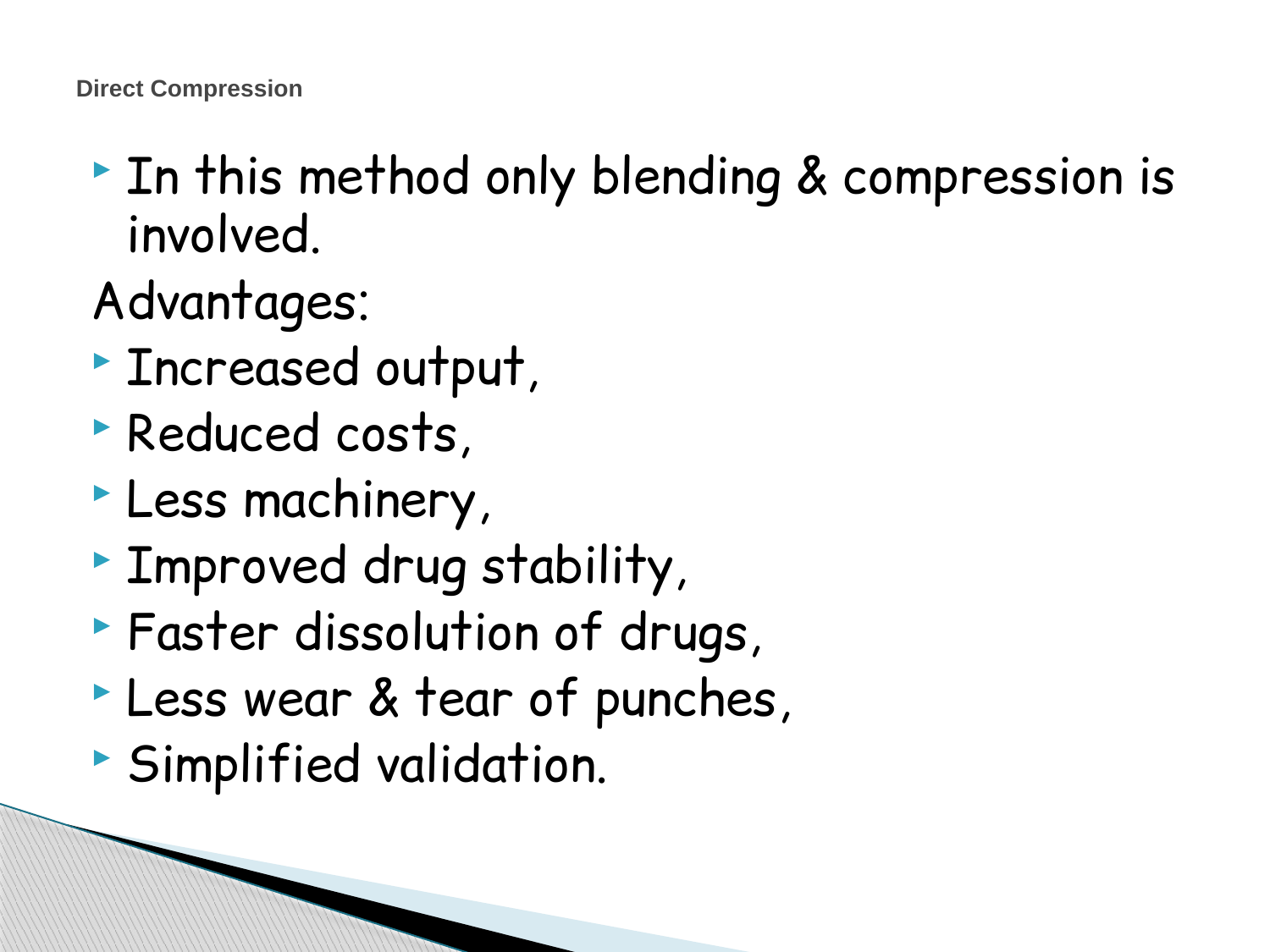

# Direct Compression
In this method only blending & compression is involved.
Advantages:
Increased output,
Reduced costs,
Less machinery,
Improved drug stability,
Faster dissolution of drugs,
Less wear & tear of punches,
Simplified validation.